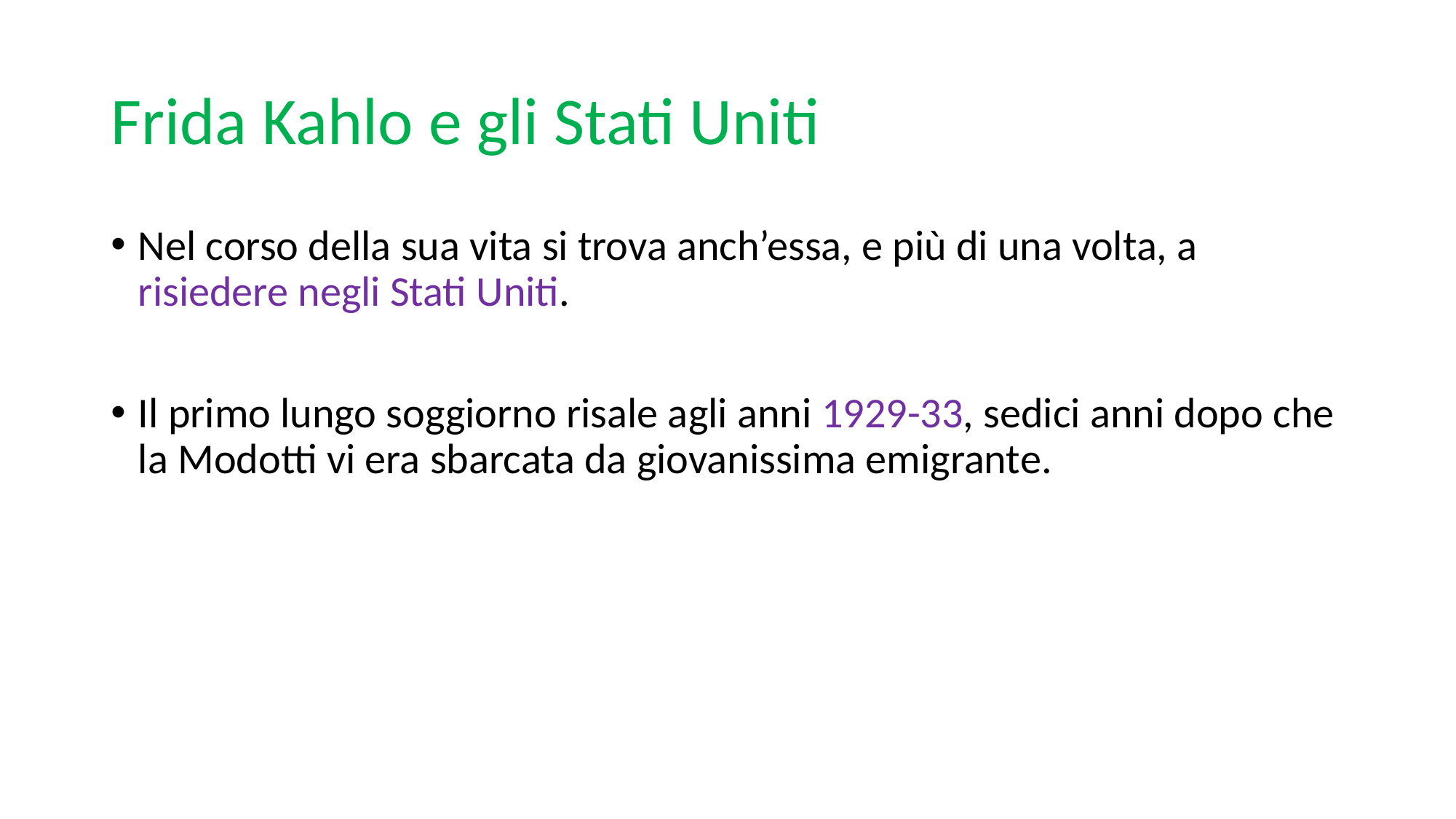

# Frida Kahlo e gli Stati Uniti
Nel corso della sua vita si trova anch’essa, e più di una volta, a risiedere negli Stati Uniti.

Il primo lungo soggiorno risale agli anni 1929-33, sedici anni dopo che la Modotti vi era sbarcata da giovanissima emigrante.